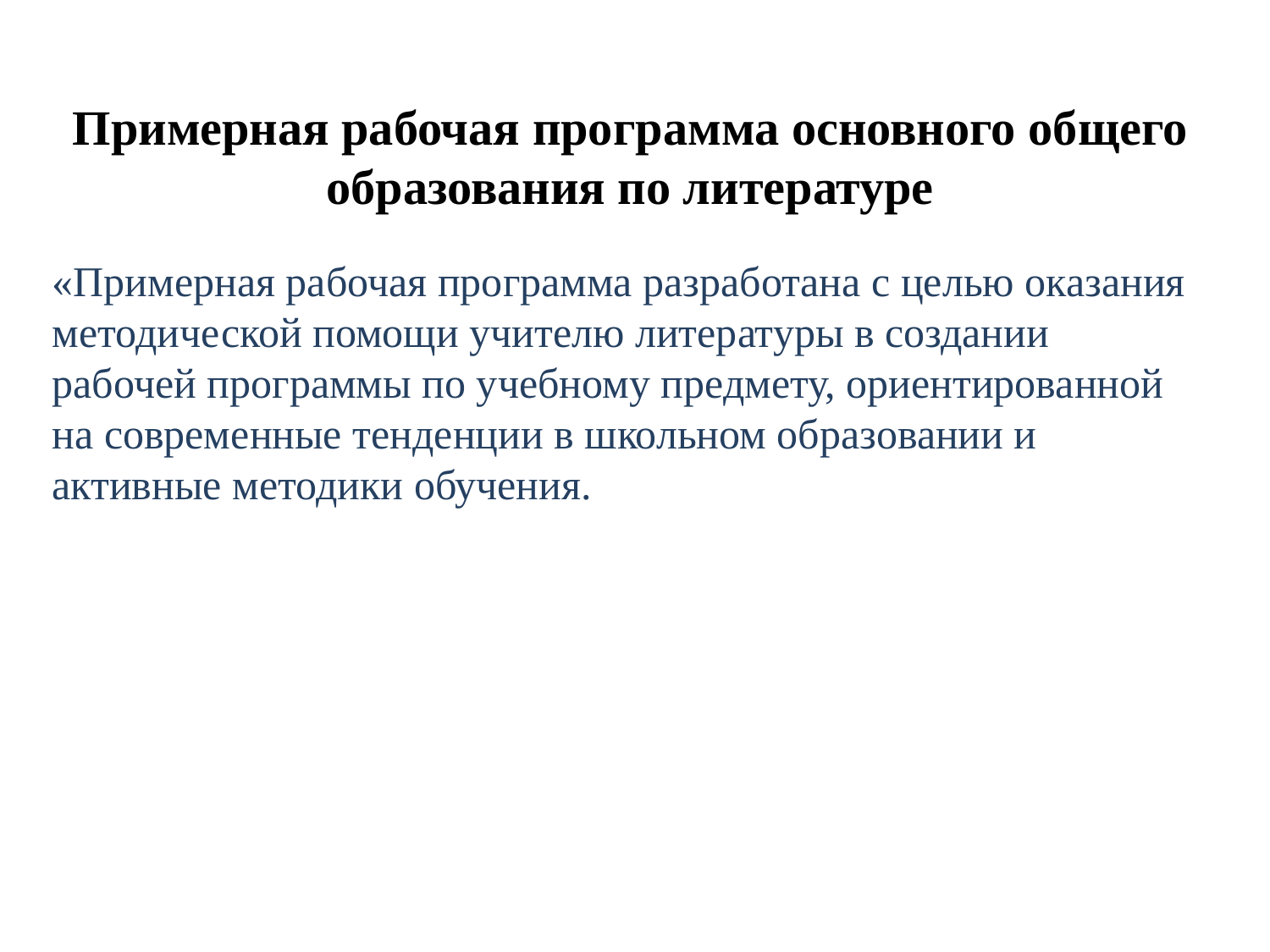

Примерная рабочая программа основного общего образования по литературе
«Примерная рабочая программа разработана с целью оказания методической помощи учителю литературы в создании рабочей программы по учебному предмету, ориентированной на современные тенденции в школьном образовании и активные методики обучения.